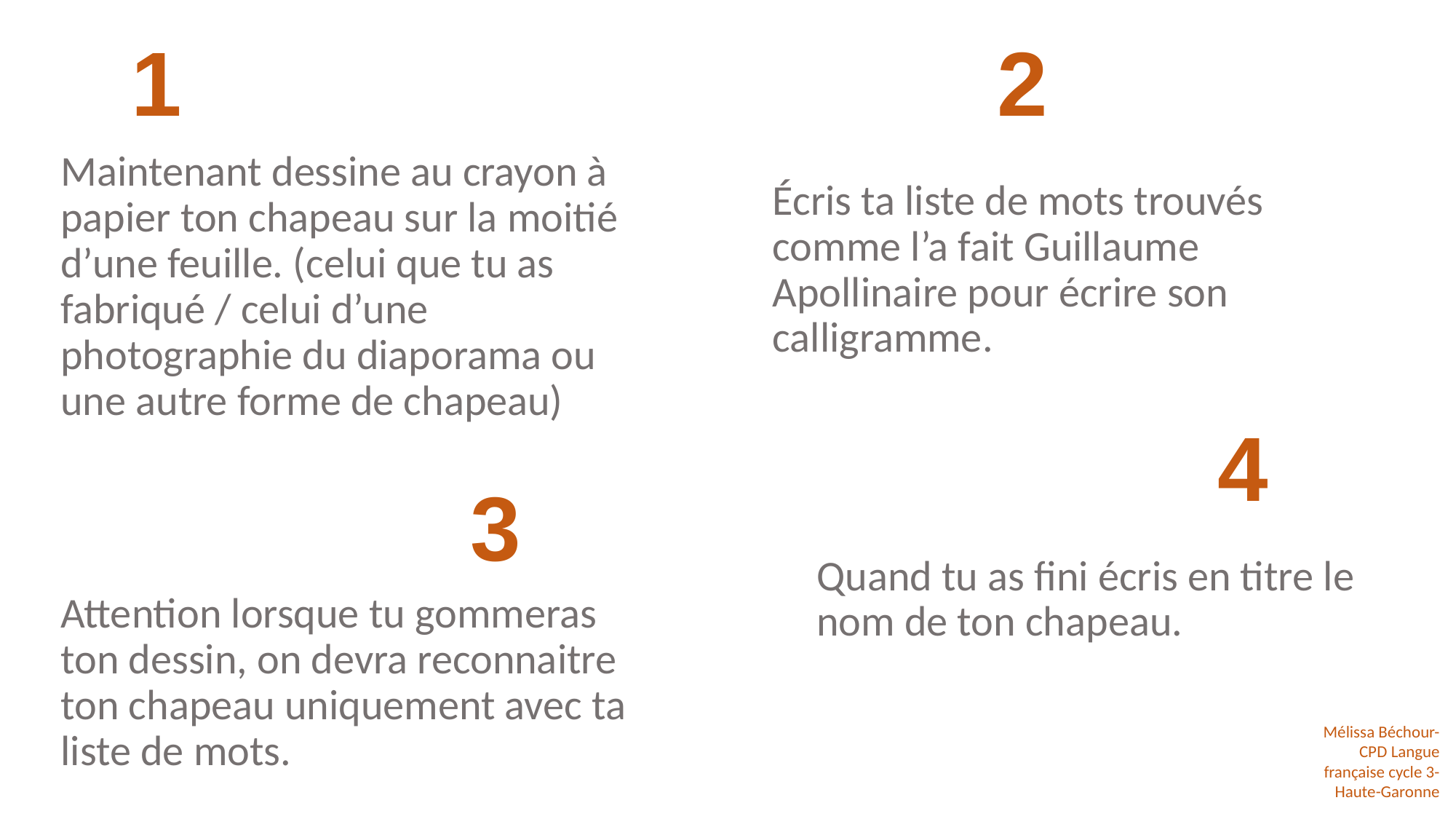

1
2
Maintenant dessine au crayon à papier ton chapeau sur la moitié d’une feuille. (celui que tu as fabriqué / celui d’une photographie du diaporama ou une autre forme de chapeau)
Écris ta liste de mots trouvés comme l’a fait Guillaume Apollinaire pour écrire son calligramme.
4
3
Quand tu as fini écris en titre le nom de ton chapeau.
Attention lorsque tu gommeras ton dessin, on devra reconnaitre ton chapeau uniquement avec ta liste de mots.
Mélissa Béchour-CPD Langue française cycle 3-
Haute-Garonne